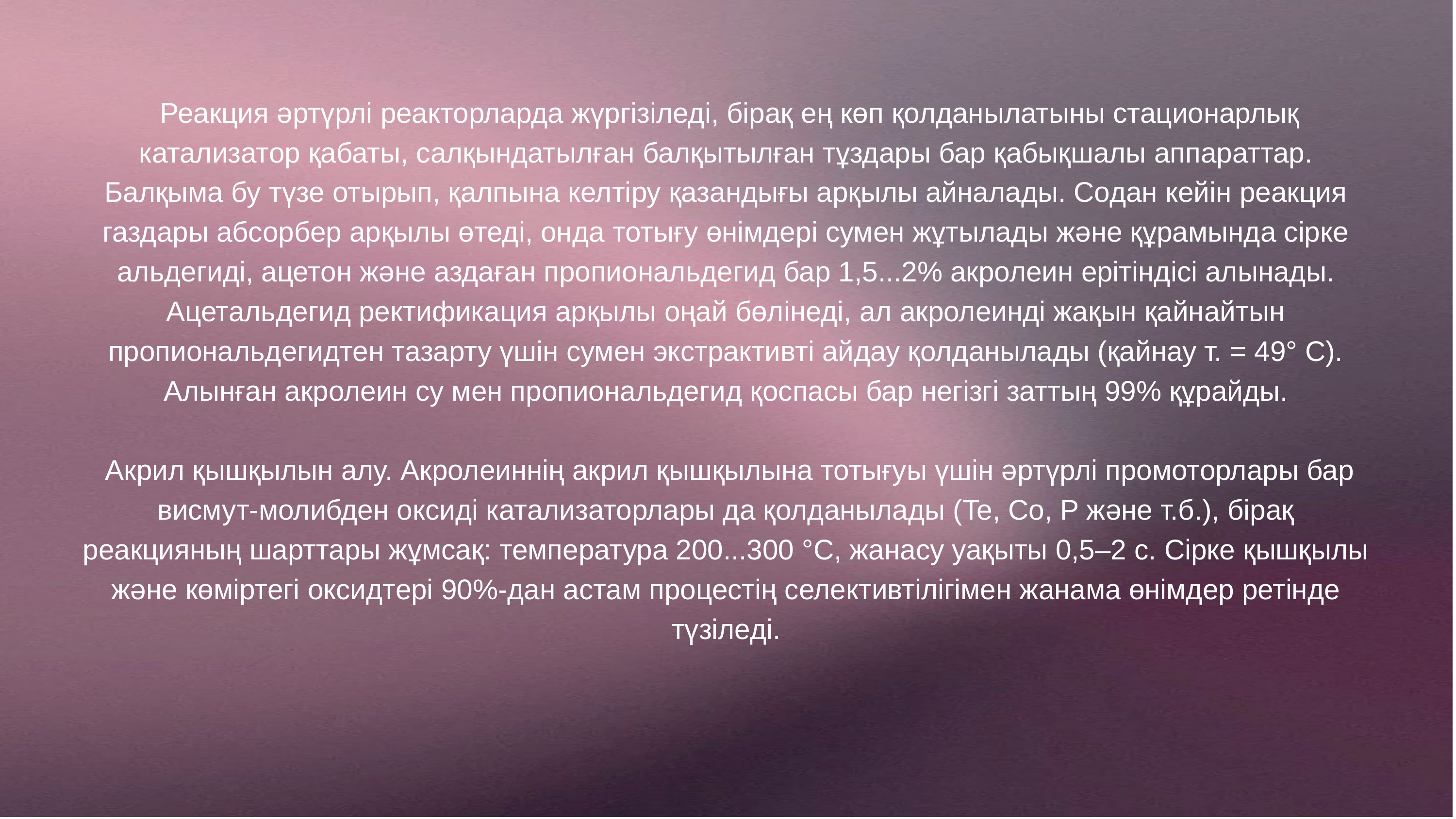

Реакция әртүрлі реакторларда жүргізіледі, бірақ ең көп қолданылатыны стационарлық катализатор қабаты, салқындатылған балқытылған тұздары бар қабықшалы аппараттар. Балқыма бу түзе отырып, қалпына келтіру қазандығы арқылы айналады. Содан кейін реакция газдары абсорбер арқылы өтеді, онда тотығу өнімдері сумен жұтылады және құрамында сірке альдегиді, ацетон және аздаған пропиональдегид бар 1,5...2% акролеин ерітіндісі алынады. Ацетальдегид ректификация арқылы оңай бөлінеді, ал акролеинді жақын қайнайтын пропиональдегидтен тазарту үшін сумен экстрактивті айдау қолданылады (қайнау т. = 49° C). Алынған акролеин су мен пропиональдегид қоспасы бар негізгі заттың 99% құрайды.

 Акрил қышқылын алу. Акролеиннің акрил қышқылына тотығуы үшін әртүрлі промоторлары бар висмут-молибден оксиді катализаторлары да қолданылады (Te, Co, P және т.б.), бірақ реакцияның шарттары жұмсақ: температура 200...300 °С, жанасу уақыты 0,5–2 с. Сірке қышқылы және көміртегі оксидтері 90%-дан астам процестің селективтілігімен жанама өнімдер ретінде түзіледі.